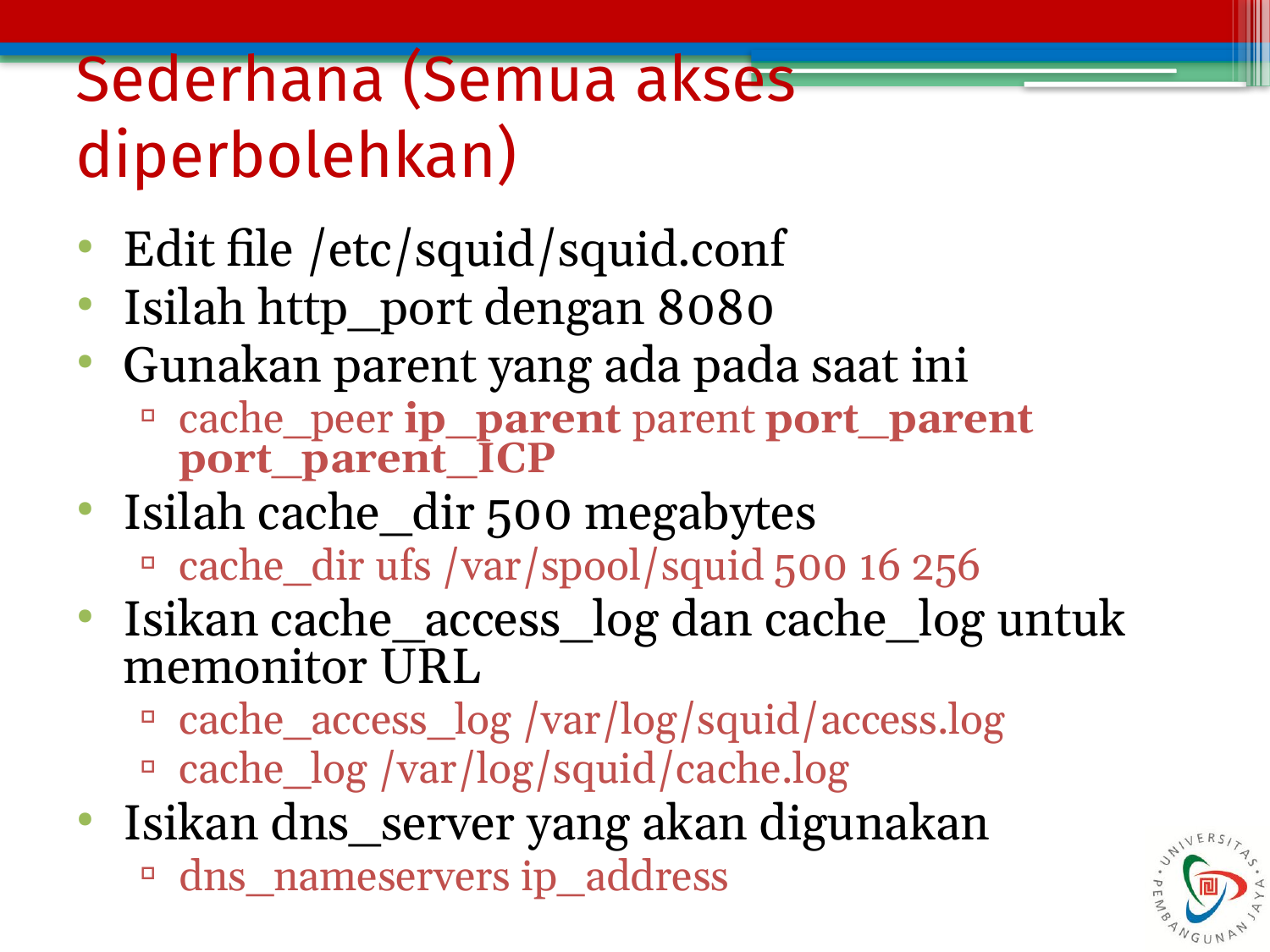

# Workshop : Membuat Proxy Server Sederhana (Semua akses diperbolehkan)
Edit file /etc/squid/squid.conf
Isilah http_port dengan 8080
Gunakan parent yang ada pada saat ini
cache_peer ip_parent parent port_parent port_parent_ICP
Isilah cache_dir 500 megabytes
cache_dir ufs /var/spool/squid 500 16 256
Isikan cache_access_log dan cache_log untuk memonitor URL
cache_access_log /var/log/squid/access.log
cache_log /var/log/squid/cache.log
Isikan dns_server yang akan digunakan
dns_nameservers ip_address